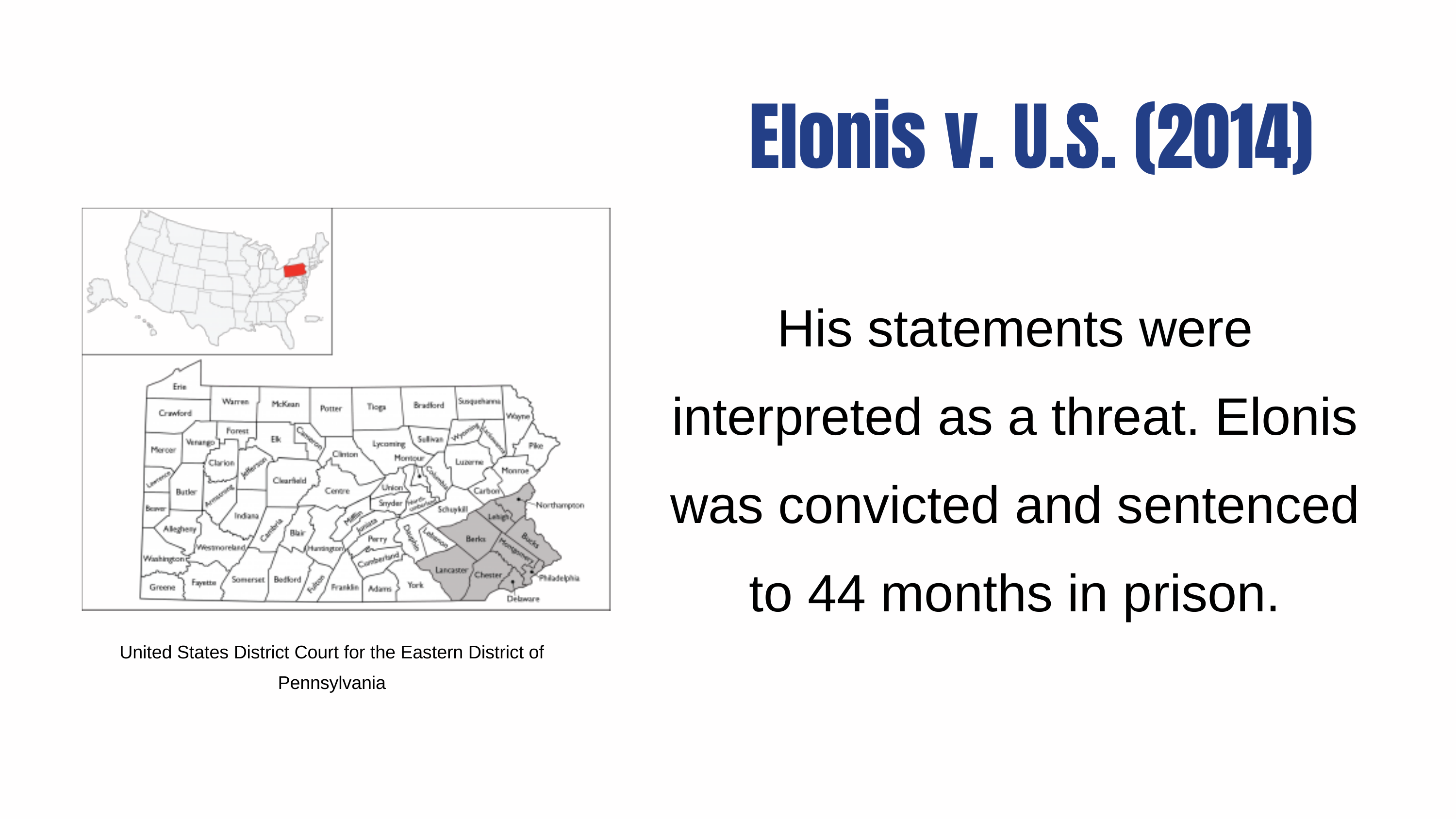

Elonis v. U.S. (2014)

His statements were interpreted as a threat. Elonis was convicted and sentenced to 44 months in prison.
United States District Court for the Eastern District of Pennsylvania